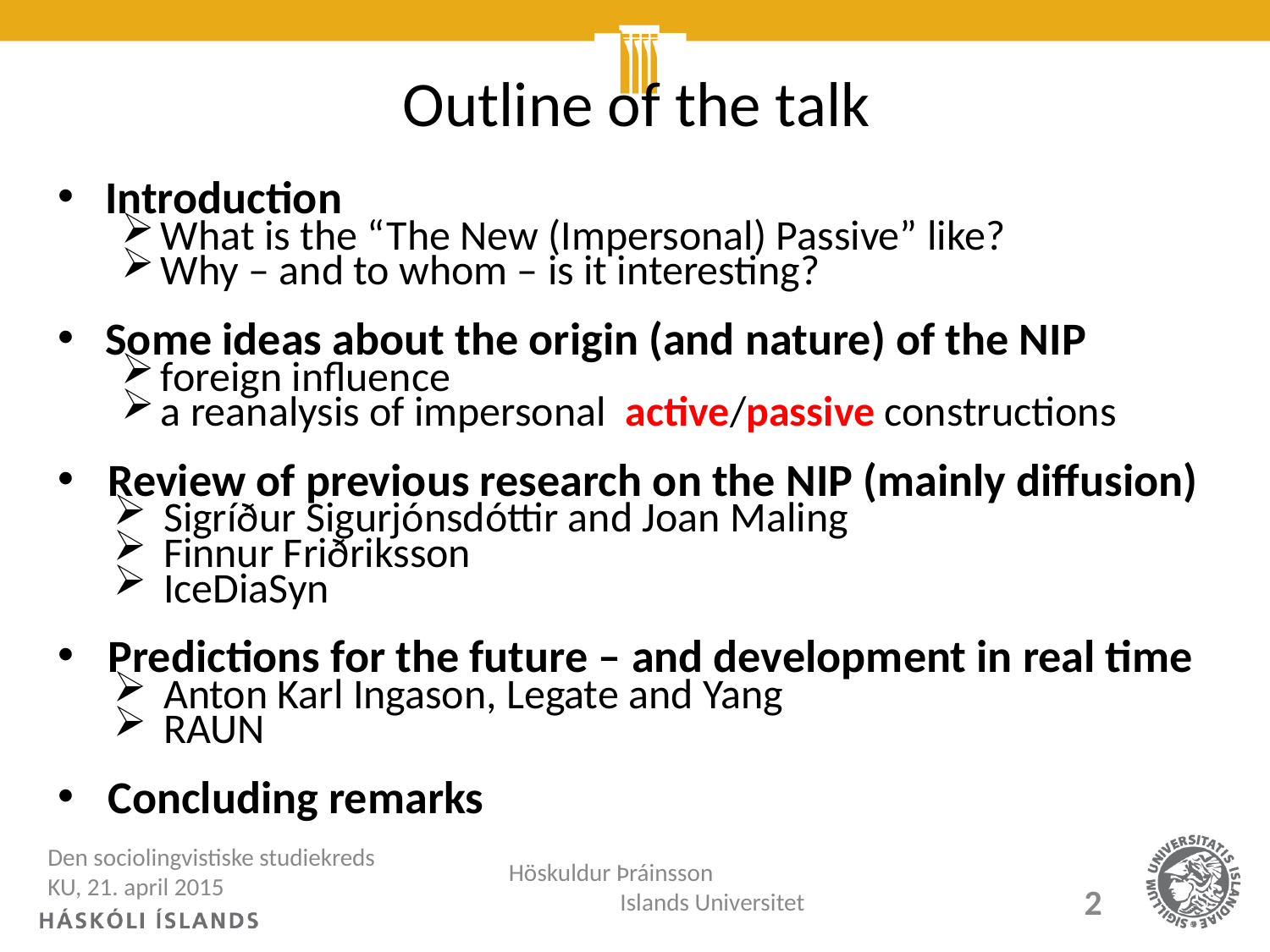

# Outline of the talk

Introduction
What is the “The New (Impersonal) Passive” like?
Why – and to whom – is it interesting?

Some ideas about the origin (and nature) of the NIP
foreign influence
a reanalysis of impersonal  active/passive constructions

Review of previous research on the NIP (mainly diffusion)
Sigríður Sigurjónsdóttir and Joan Maling
Finnur Friðriksson
IceDiaSyn

Predictions for the future – and development in real time
Anton Karl Ingason, Legate and Yang
RAUN

Concluding remarks
Den sociolingvistiske studiekreds KU, 21. april 2015
Höskuldur Þráinsson                                      Islands Universitet
2